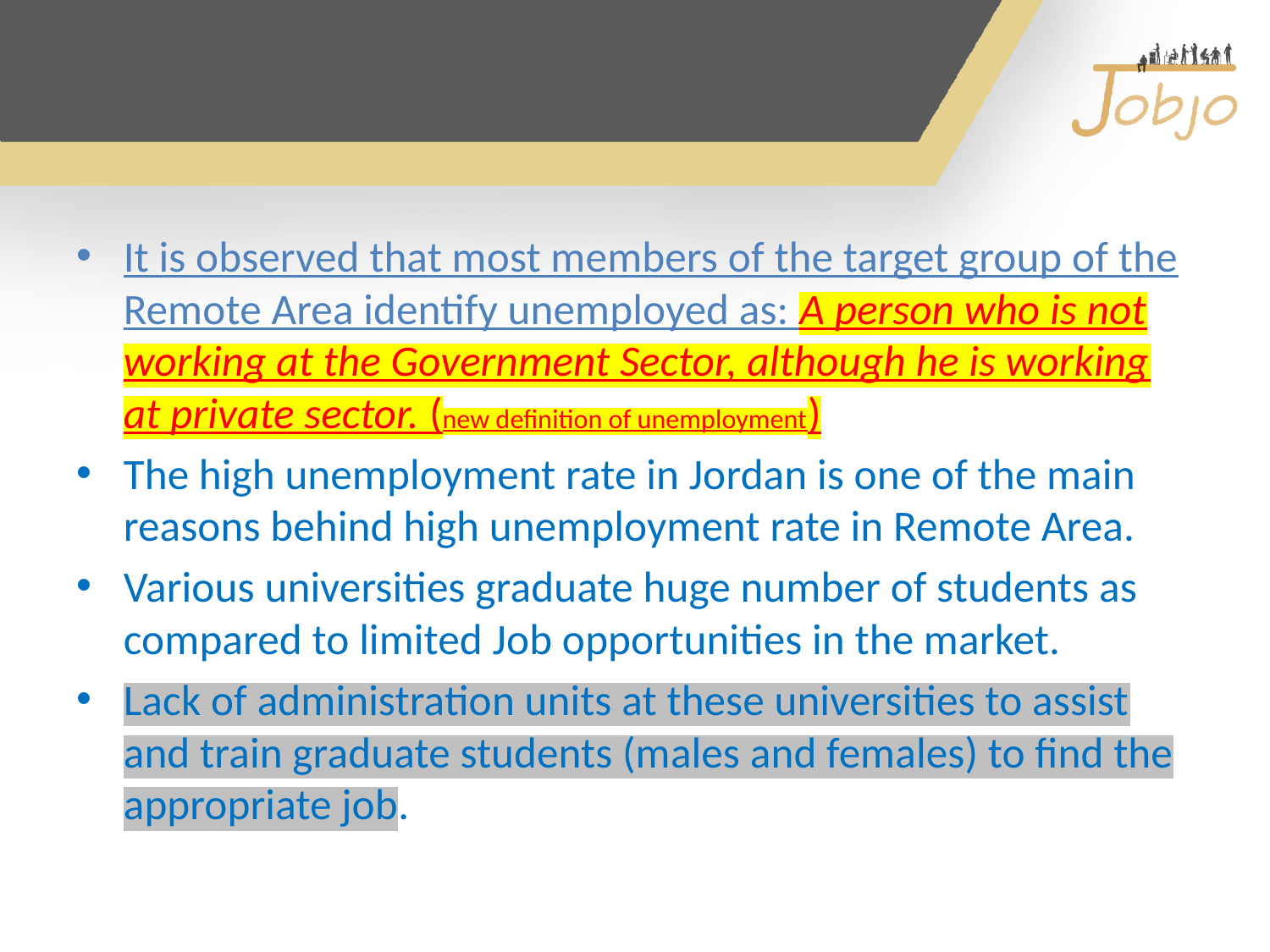

It is observed that most members of the target group of the Remote Area identify unemployed as: A person who is not working at the Government Sector, although he is working at private sector. (new definition of unemployment)
The high unemployment rate in Jordan is one of the main reasons behind high unemployment rate in Remote Area.
Various universities graduate huge number of students as compared to limited Job opportunities in the market.
Lack of administration units at these universities to assist and train graduate students (males and females) to find the appropriate job.